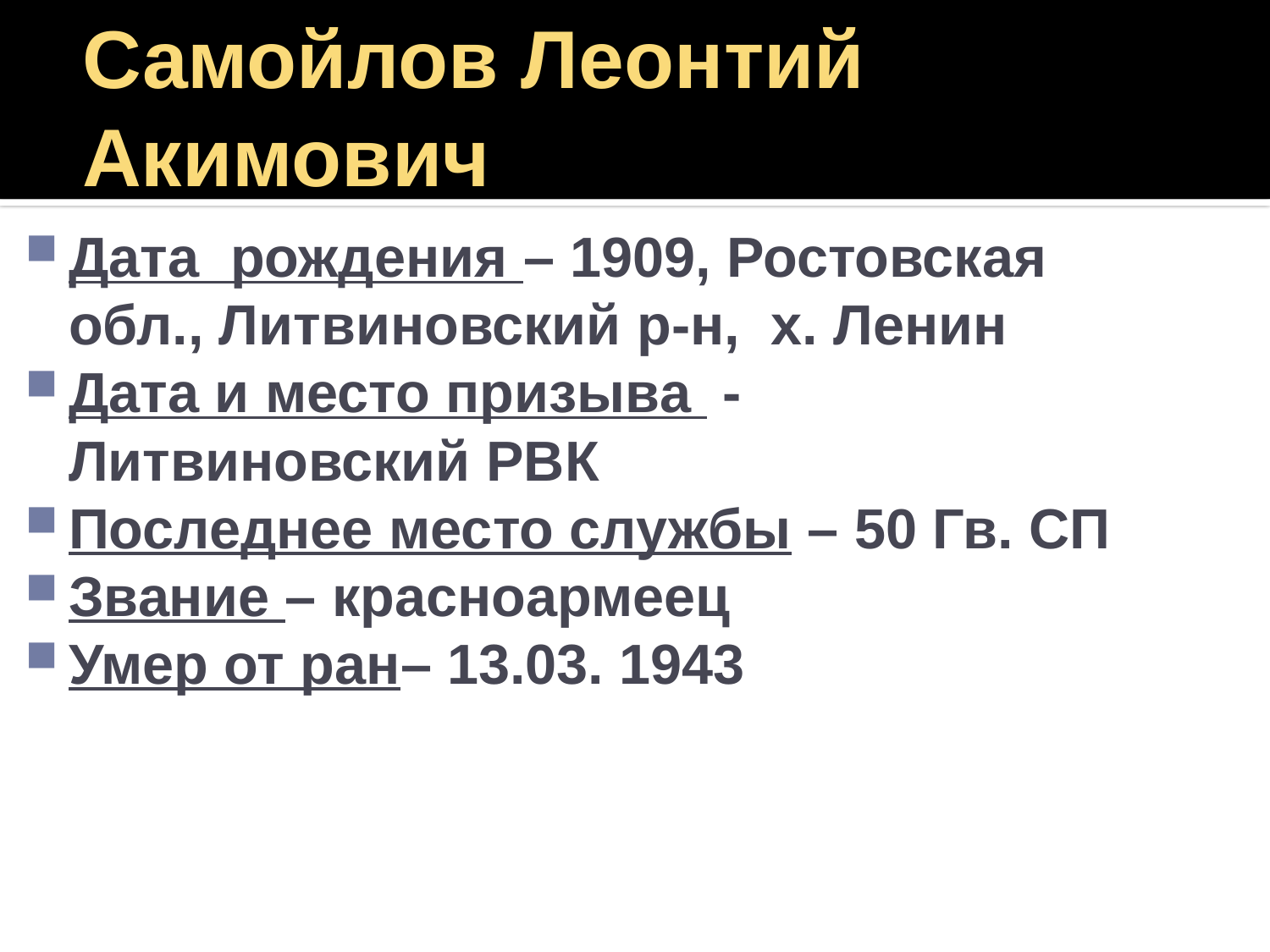

# Самойлов Леонтий Акимович
Дата  рождения – 1909, Ростовская обл., Литвиновский р-н,  х. Ленин
Дата и место призыва  - Литвиновский РВК
Последнее место службы – 50 Гв. СП
Звание – красноармеец
Умер от ран– 13.03. 1943